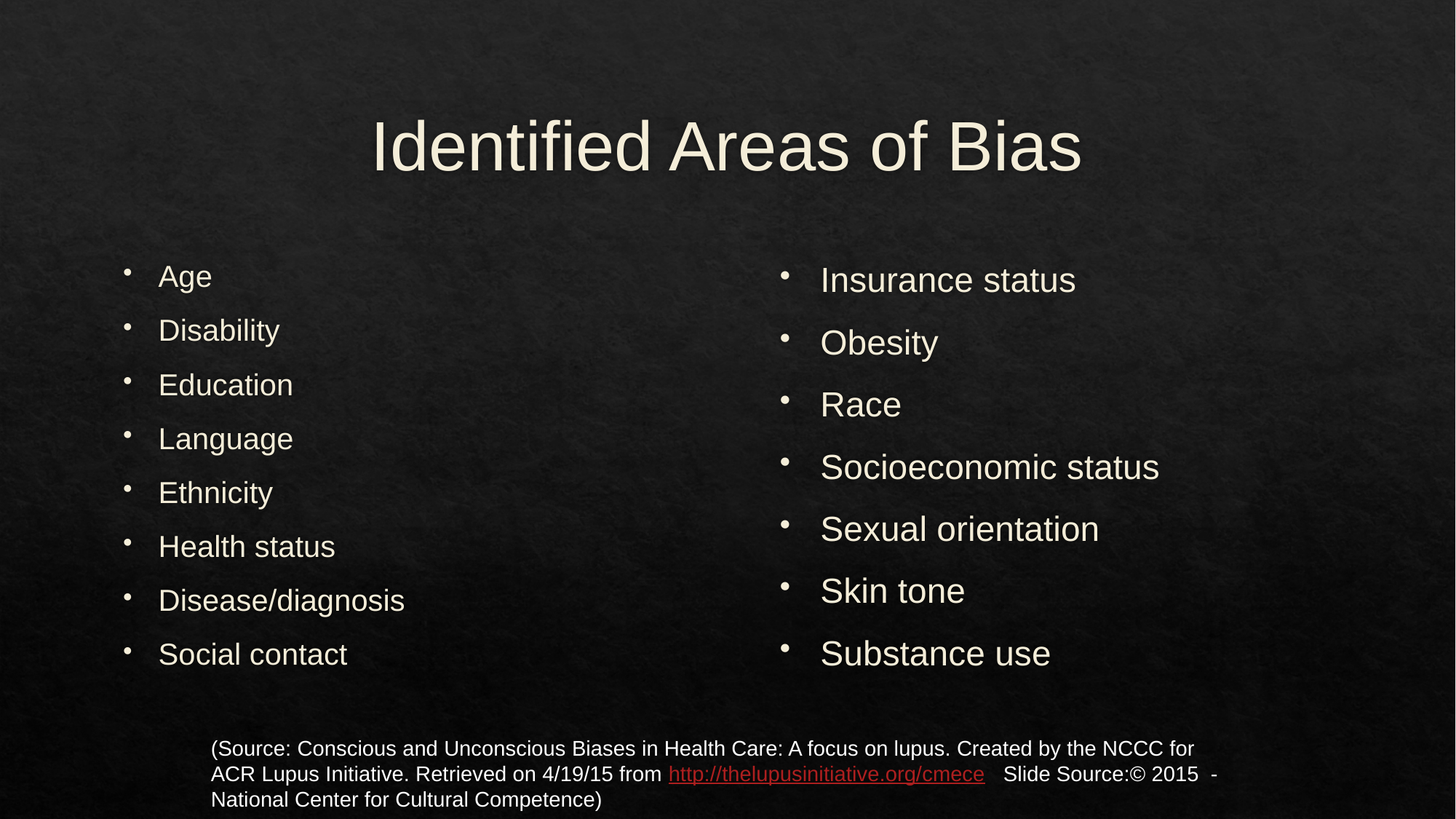

# Identified Areas of Bias
Age
Disability
Education
Language
Ethnicity
Health status
Disease/diagnosis
Social contact
Insurance status
Obesity
Race
Socioeconomic status
Sexual orientation
Skin tone
Substance use
(Source: Conscious and Unconscious Biases in Health Care: A focus on lupus. Created by the NCCC for ACR Lupus Initiative. Retrieved on 4/19/15 from http://thelupusinitiative.org/cmece   Slide Source:© 2015  ‐ National Center for Cultural Competence)